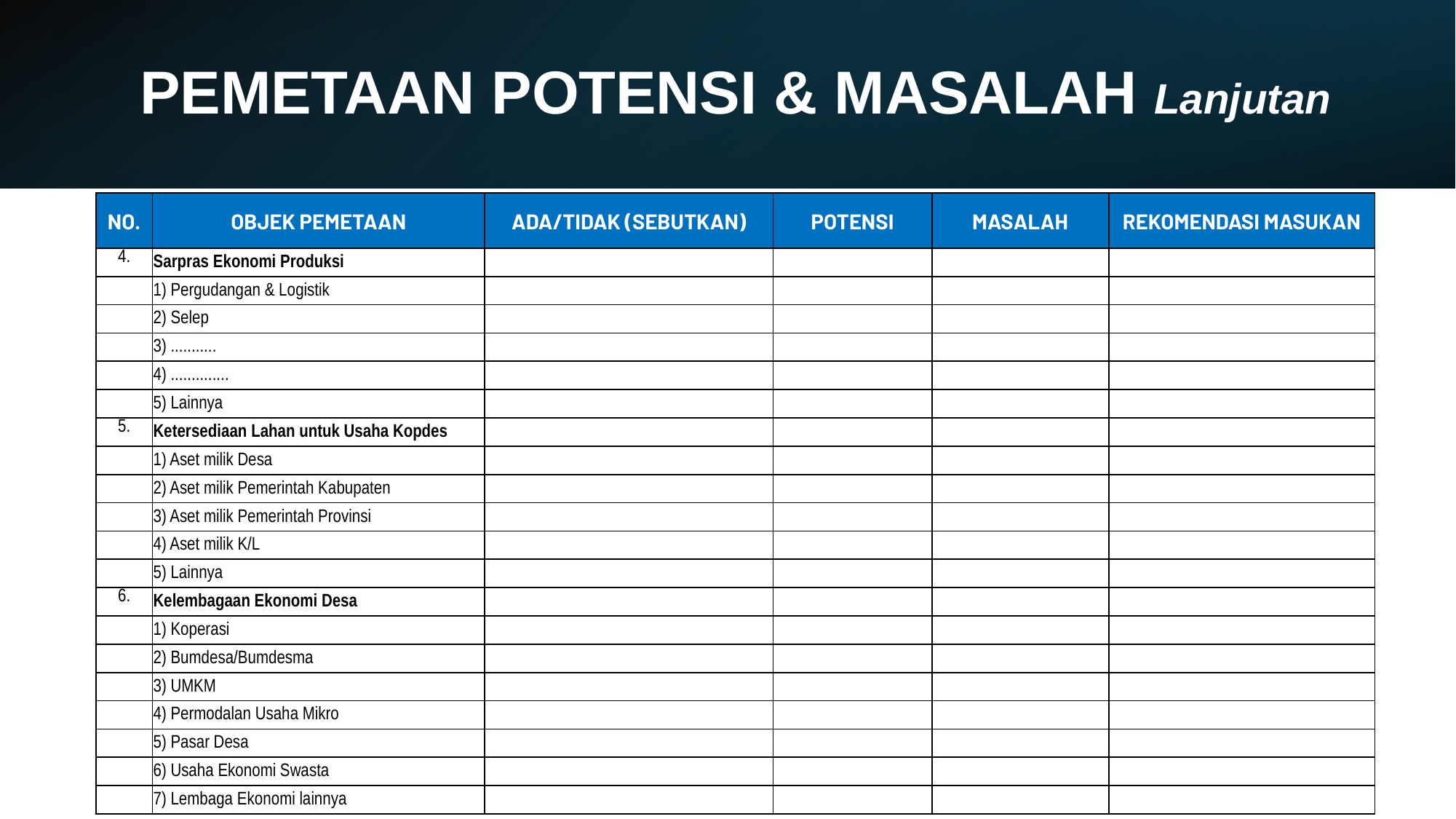

# PEMETAAN POTENSI & MASALAH Lanjutan
| NO. | OBJEK PEMETAAN | ADA/TIDAK (SEBUTKAN) | POTENSI | MASALAH | REKOMENDASI MASUKAN |
| --- | --- | --- | --- | --- | --- |
| 4. | Sarpras Ekonomi Produksi |  |  |  |  |
|  | 1) Pergudangan & Logistik |  |  |  |  |
|  | 2) Selep |  |  |  |  |
|  | 3) ........... |  |  |  |  |
|  | 4) .............. |  |  |  |  |
|  | 5) Lainnya |  |  |  |  |
| 5. | Ketersediaan Lahan untuk Usaha Kopdes |  |  |  |  |
|  | 1) Aset milik Desa |  |  |  |  |
|  | 2) Aset milik Pemerintah Kabupaten |  |  |  |  |
|  | 3) Aset milik Pemerintah Provinsi |  |  |  |  |
|  | 4) Aset milik K/L |  |  |  |  |
|  | 5) Lainnya |  |  |  |  |
| 6. | Kelembagaan Ekonomi Desa |  |  |  |  |
|  | 1) Koperasi |  |  |  |  |
|  | 2) Bumdesa/Bumdesma |  |  |  |  |
|  | 3) UMKM |  |  |  |  |
|  | 4) Permodalan Usaha Mikro |  |  |  |  |
|  | 5) Pasar Desa |  |  |  |  |
|  | 6) Usaha Ekonomi Swasta |  |  |  |  |
|  | 7) Lembaga Ekonomi lainnya |  |  |  |  |